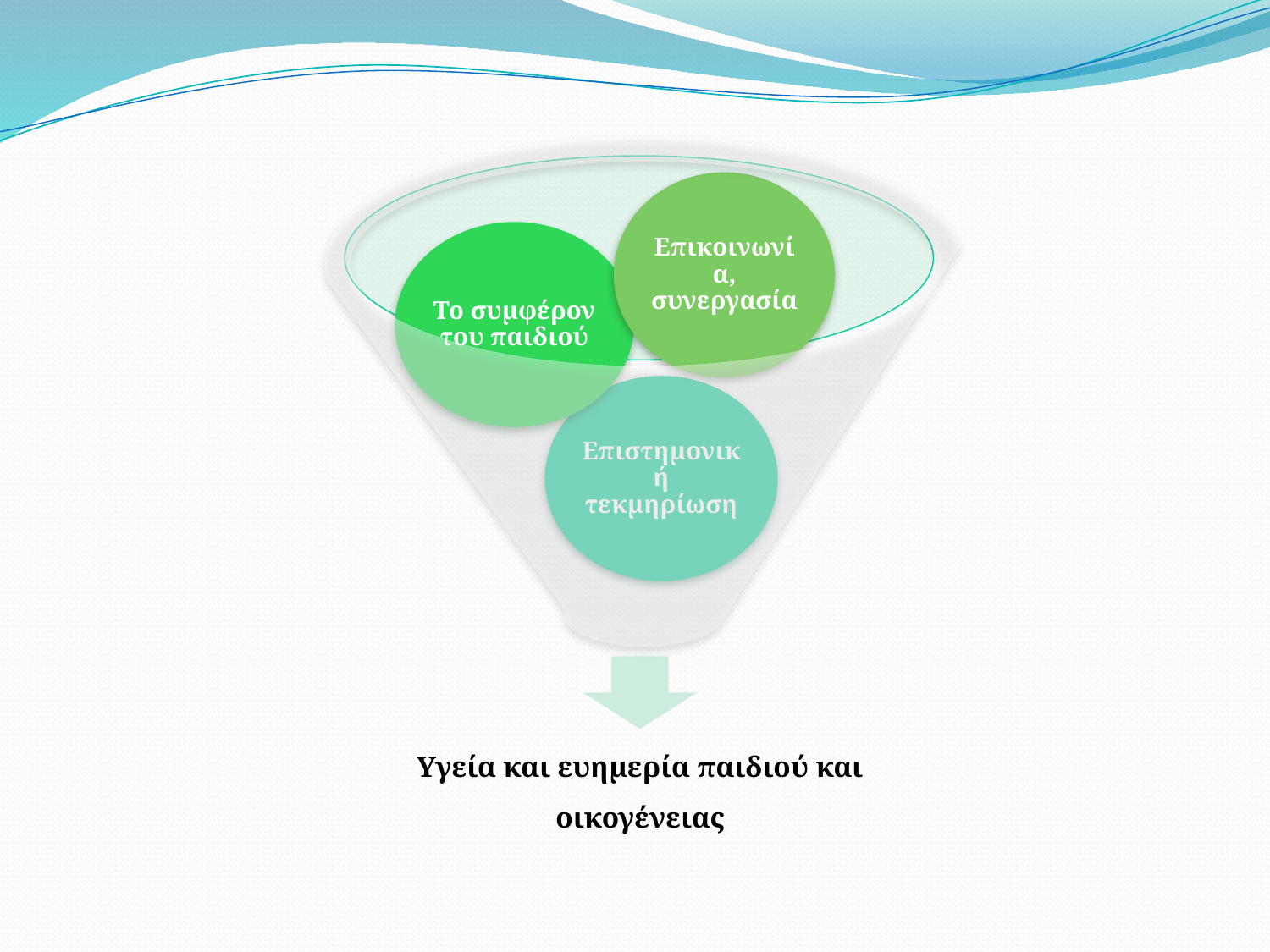

Υγεία και ευημερία παιδιού και οικογένειας
Επιστημονική τεκμηρίωση
Το συμφέρον του παιδιού
Επικοινωνία, συνεργασία